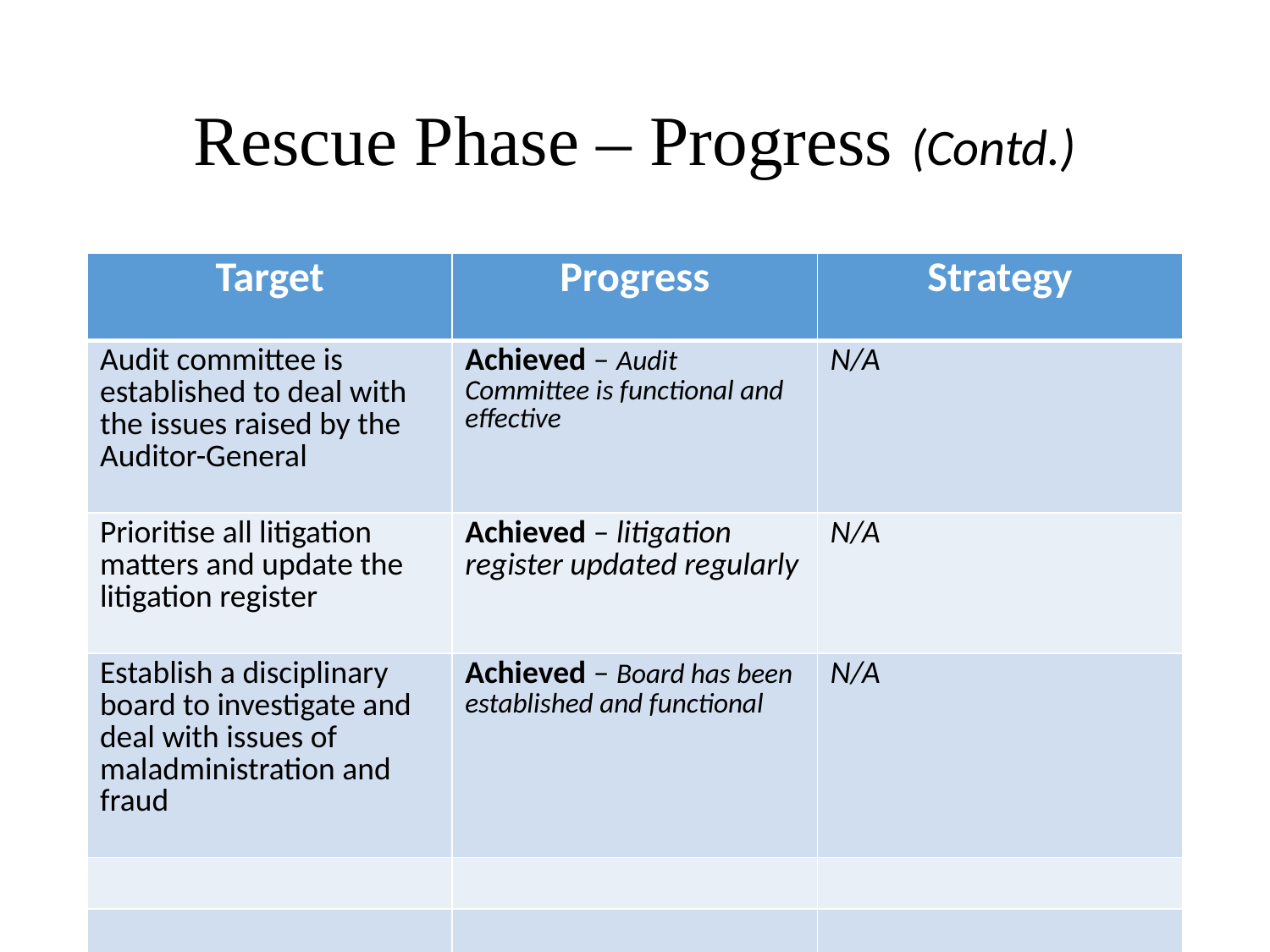

# Rescue Phase – Progress (Contd.)
| Target | Progress | Strategy |
| --- | --- | --- |
| Audit committee is established to deal with the issues raised by the Auditor-General | Achieved – Audit Committee is functional and effective | N/A |
| Prioritise all litigation matters and update the litigation register | Achieved – litigation register updated regularly | N/A |
| Establish a disciplinary board to investigate and deal with issues of maladministration and fraud | Achieved – Board has been established and functional | N/A |
|  |  |  |
|  |  |  |
9